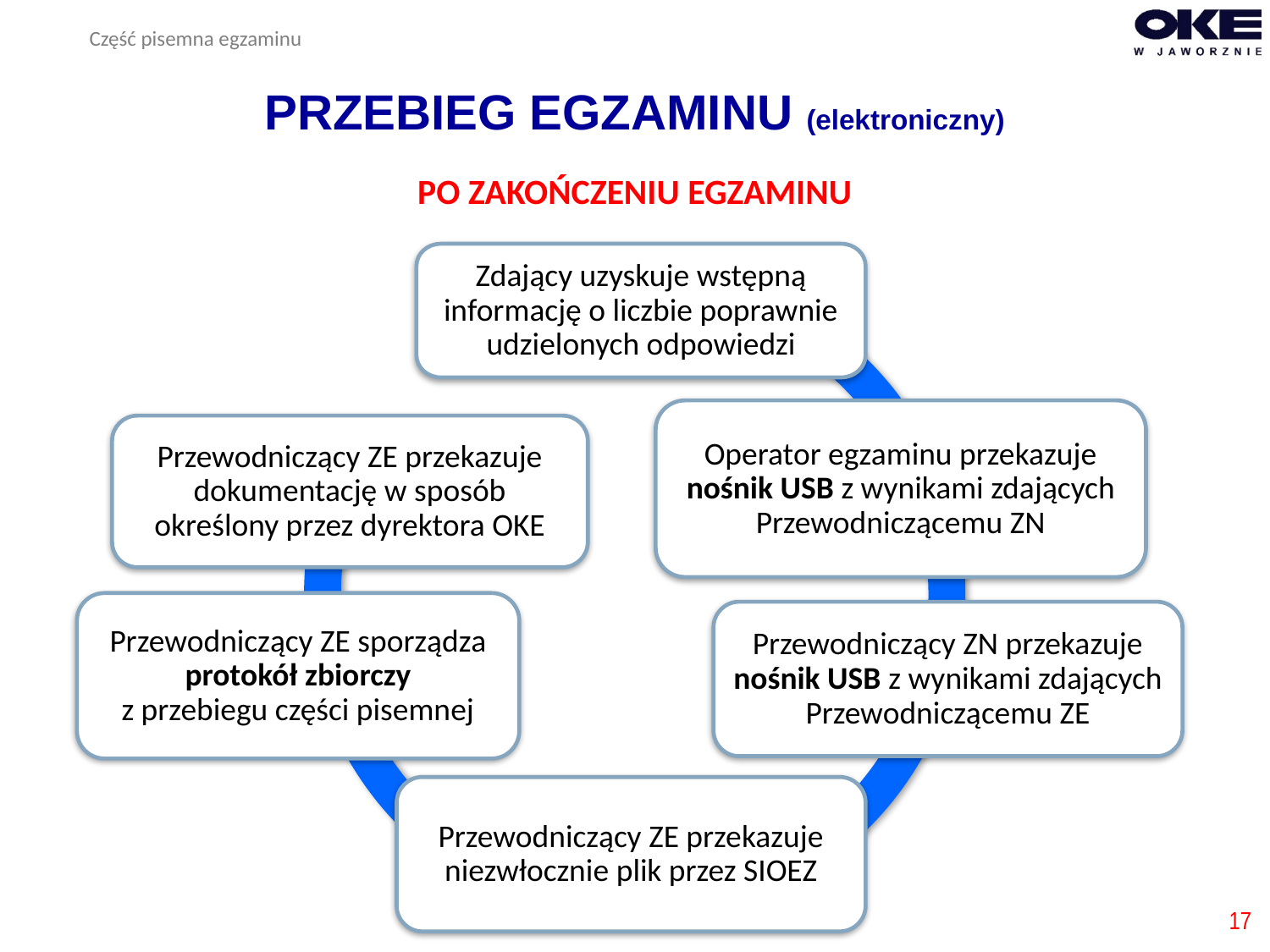

Część pisemna egzaminu
# PRZEBIEG EGZAMINU (elektroniczny)
PO ZAKOŃCZENIU EGZAMINU
Zdający uzyskuje wstępną informację o liczbie poprawnie udzielonych odpowiedzi

Operator egzaminu przekazuje nośnik USB z wynikami zdających Przewodniczącemu ZN
Przewodniczący ZE przekazuje dokumentację w sposób określony przez dyrektora OKE
Przewodniczący ZE sporządza protokół zbiorczy
z przebiegu części pisemnej
Przewodniczący ZN przekazuje nośnik USB z wynikami zdających Przewodniczącemu ZE
Przewodniczący ZE przekazuje niezwłocznie plik przez SIOEZ
17